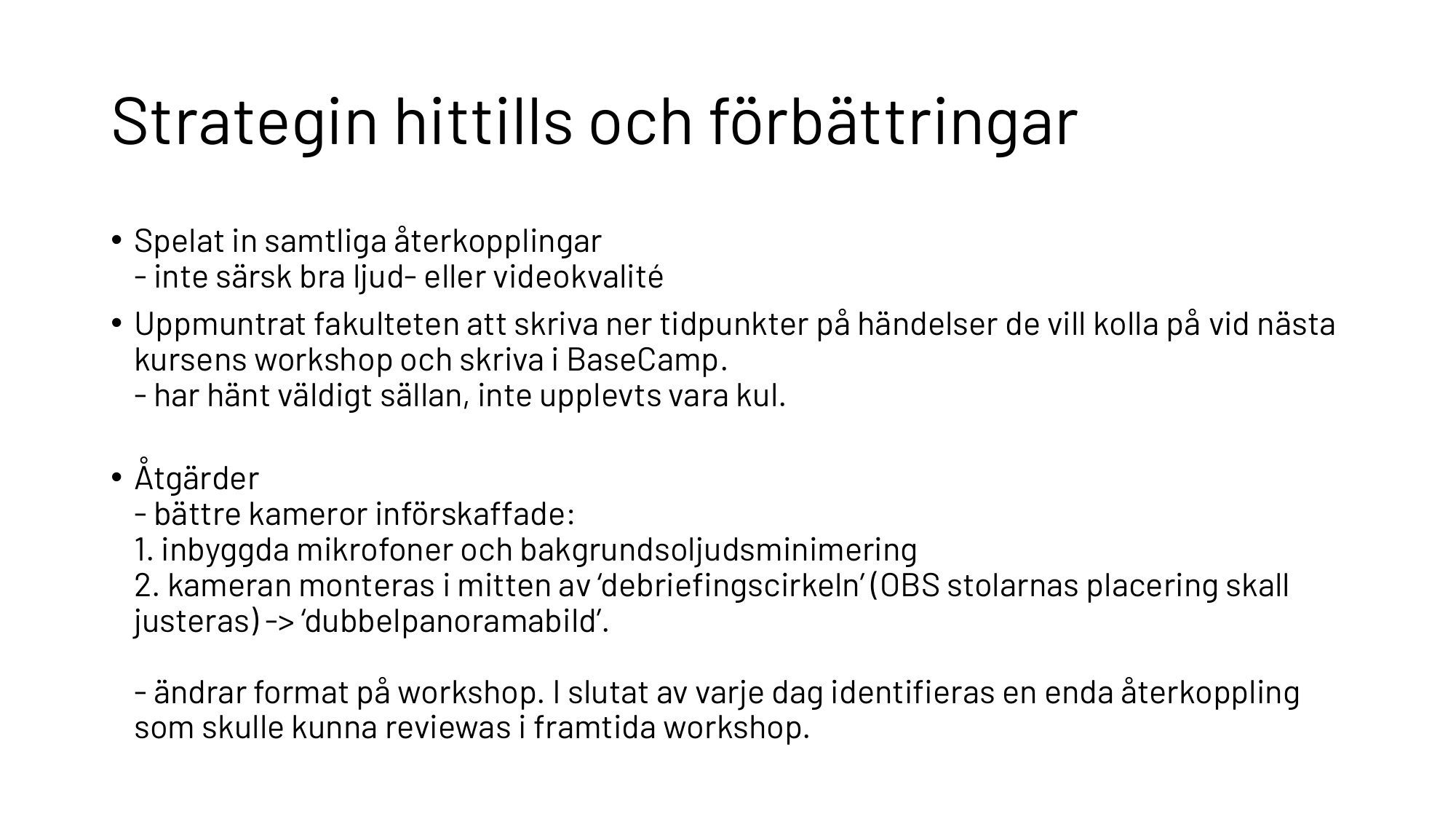

# Strategin hittills och förbättringar
Spelat in samtliga återkopplingar
- inte särsk bra ljud- eller videokvalité
Uppmuntrat fakulteten att skriva ner tidpunkter på händelser de vill kolla på vid nästa kursens workshop och skriva i BaseCamp.
- har hänt väldigt sällan, inte upplevts vara kul.
Åtgärder
- bättre kameror införskaffade:
1. inbyggda mikrofoner och bakgrundsoljudsminimering
2. kameran monteras i mitten av ‘debriefingscirkeln’ (OBS stolarnas placering skall justeras) -> ‘dubbelpanoramabild’.
- ändrar format på workshop. I slutat av varje dag identifieras en enda återkoppling som skulle kunna reviewas i framtida workshop.